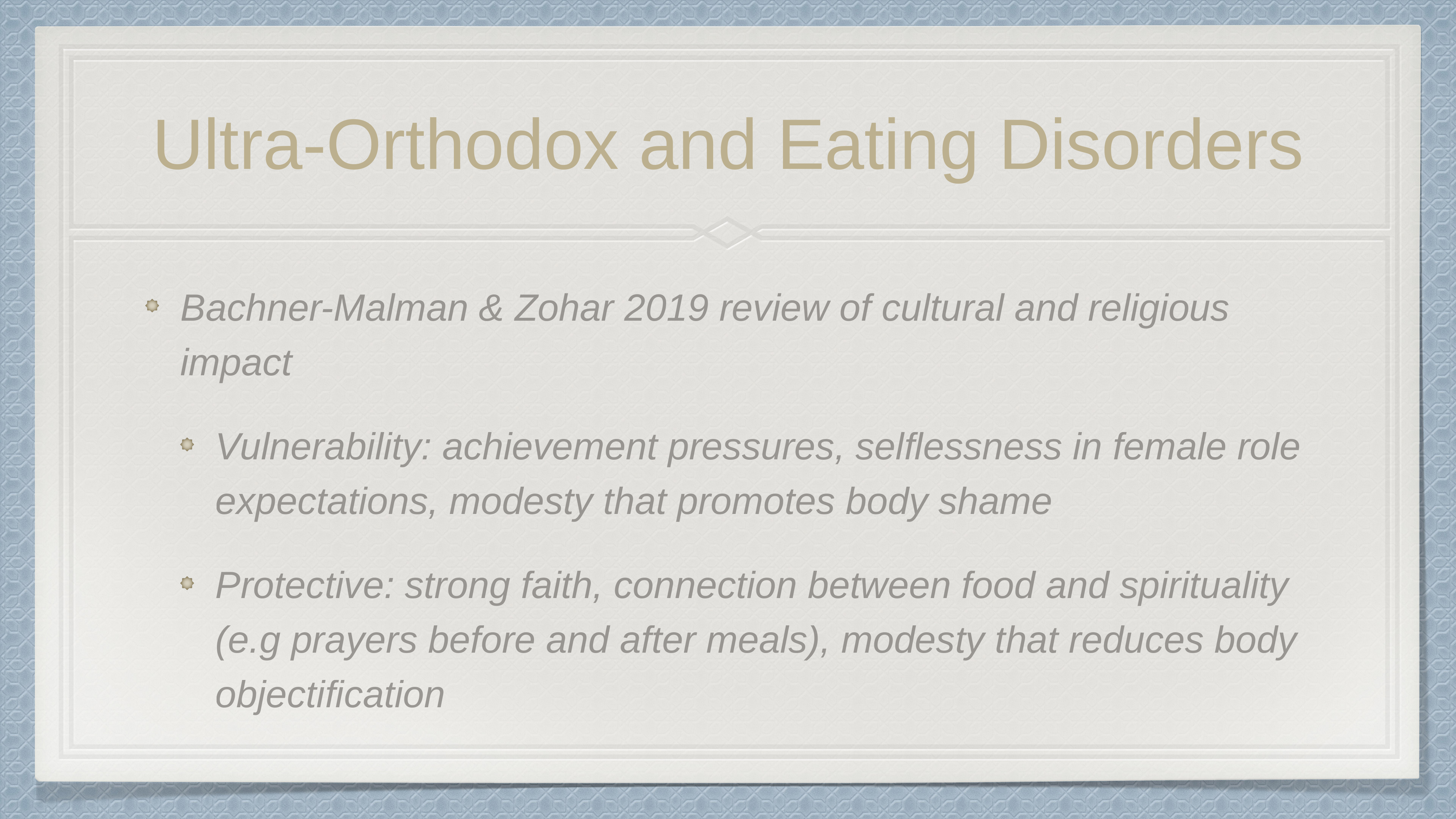

# Ultra-Orthodox and Eating Disorders
Bachner-Malman & Zohar 2019 review of cultural and religious impact
Vulnerability: achievement pressures, selflessness in female role expectations, modesty that promotes body shame
Protective: strong faith, connection between food and spirituality (e.g prayers before and after meals), modesty that reduces body objectification